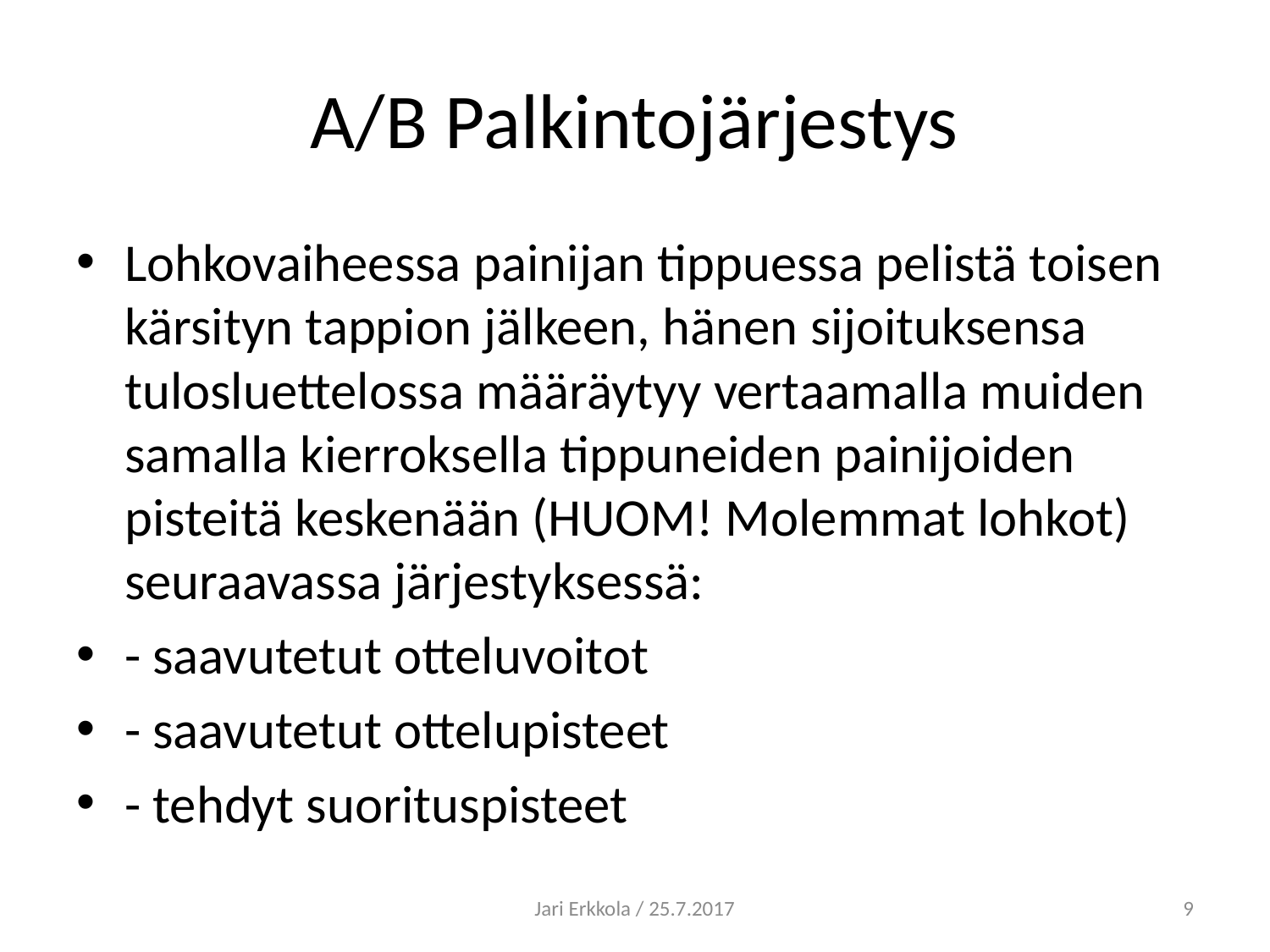

# A/B Palkintojärjestys
Lohkovaiheessa painijan tippuessa pelistä toisen kärsityn tappion jälkeen, hänen sijoituksensa tulosluettelossa määräytyy vertaamalla muiden samalla kierroksella tippuneiden painijoiden pisteitä keskenään (HUOM! Molemmat lohkot) seuraavassa järjestyksessä:
- saavutetut otteluvoitot
- saavutetut ottelupisteet
- tehdyt suorituspisteet
Jari Erkkola / 25.7.2017
9